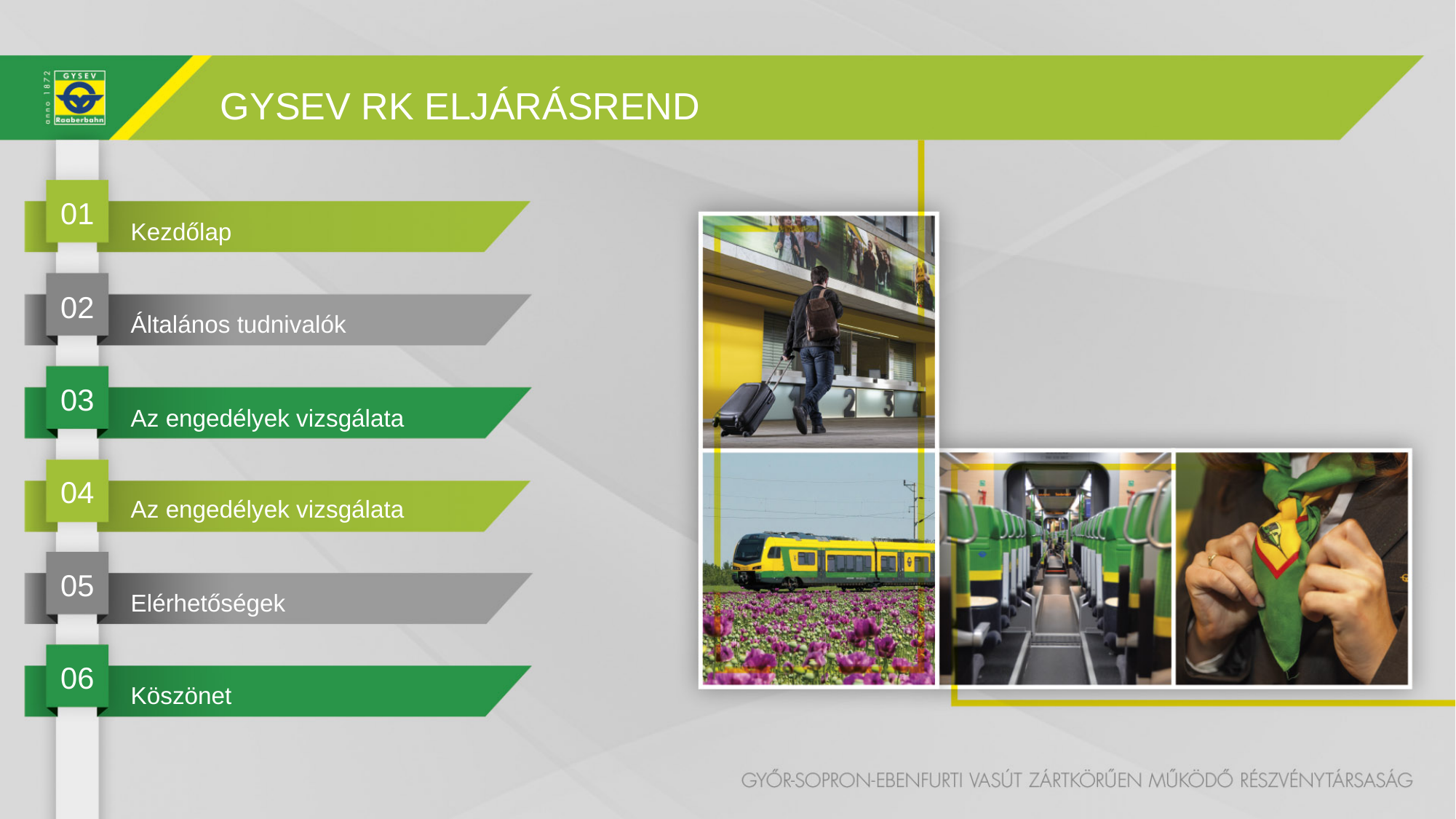

GYSEV RK ELJÁRÁSREND
01
Kezdőlap
02
Általános tudnivalók
03
Az engedélyek vizsgálata
04
Az engedélyek vizsgálata
05
Elérhetőségek
06
Köszönet